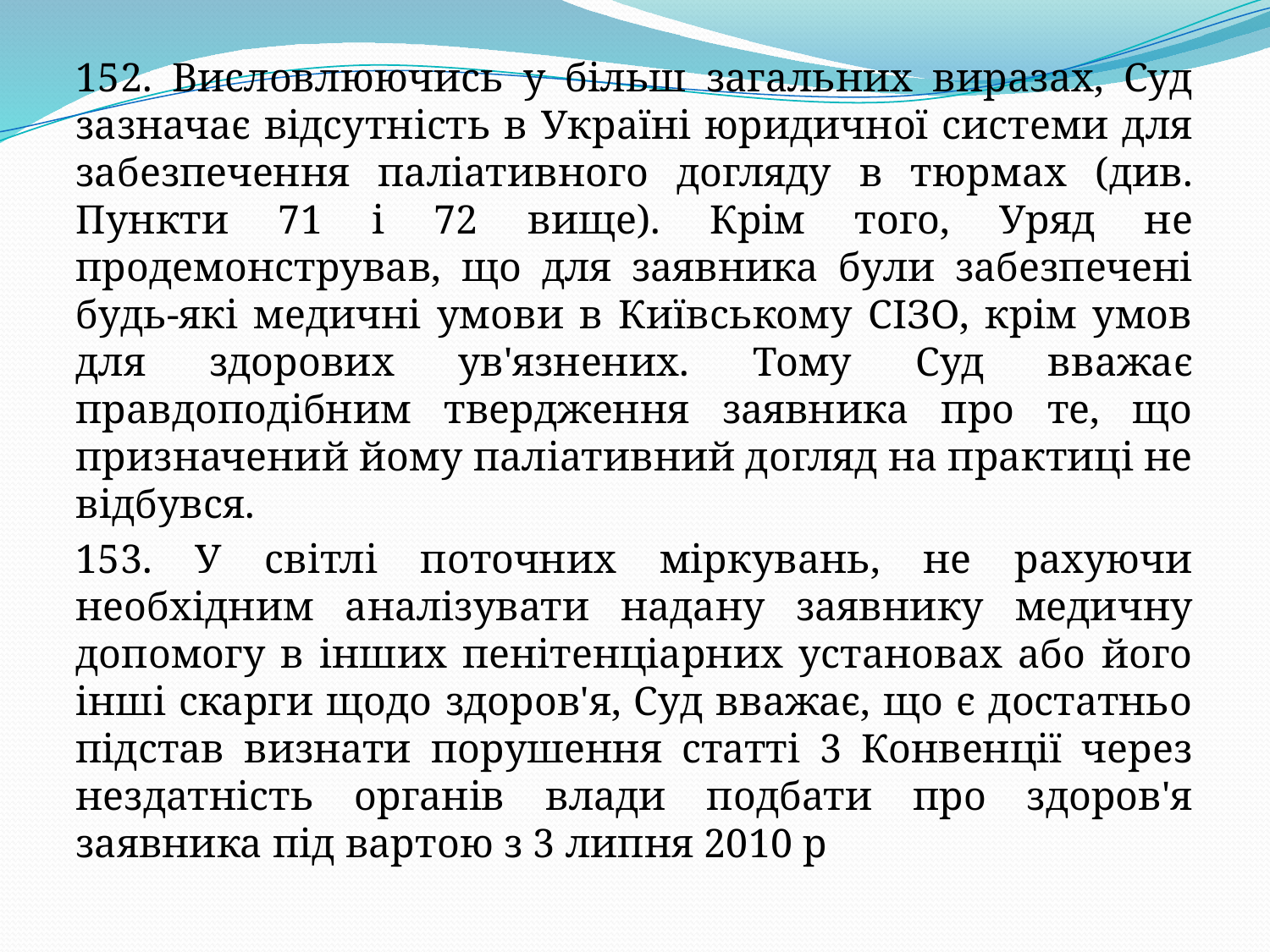

152. Висловлюючись у більш загальних виразах, Суд зазначає відсутність в Україні юридичної системи для забезпечення паліативного догляду в тюрмах (див. Пункти 71 і 72 вище). Крім того, Уряд не продемонстрував, що для заявника були забезпечені будь-які медичні умови в Київському СІЗО, крім умов для здорових ув'язнених. Тому Суд вважає правдоподібним твердження заявника про те, що призначений йому паліативний догляд на практиці не відбувся.
153. У світлі поточних міркувань, не рахуючи необхідним аналізувати надану заявнику медичну допомогу в інших пенітенціарних установах або його інші скарги щодо здоров'я, Суд вважає, що є достатньо підстав визнати порушення статті 3 Конвенції через нездатність органів влади подбати про здоров'я заявника під вартою з 3 липня 2010 р